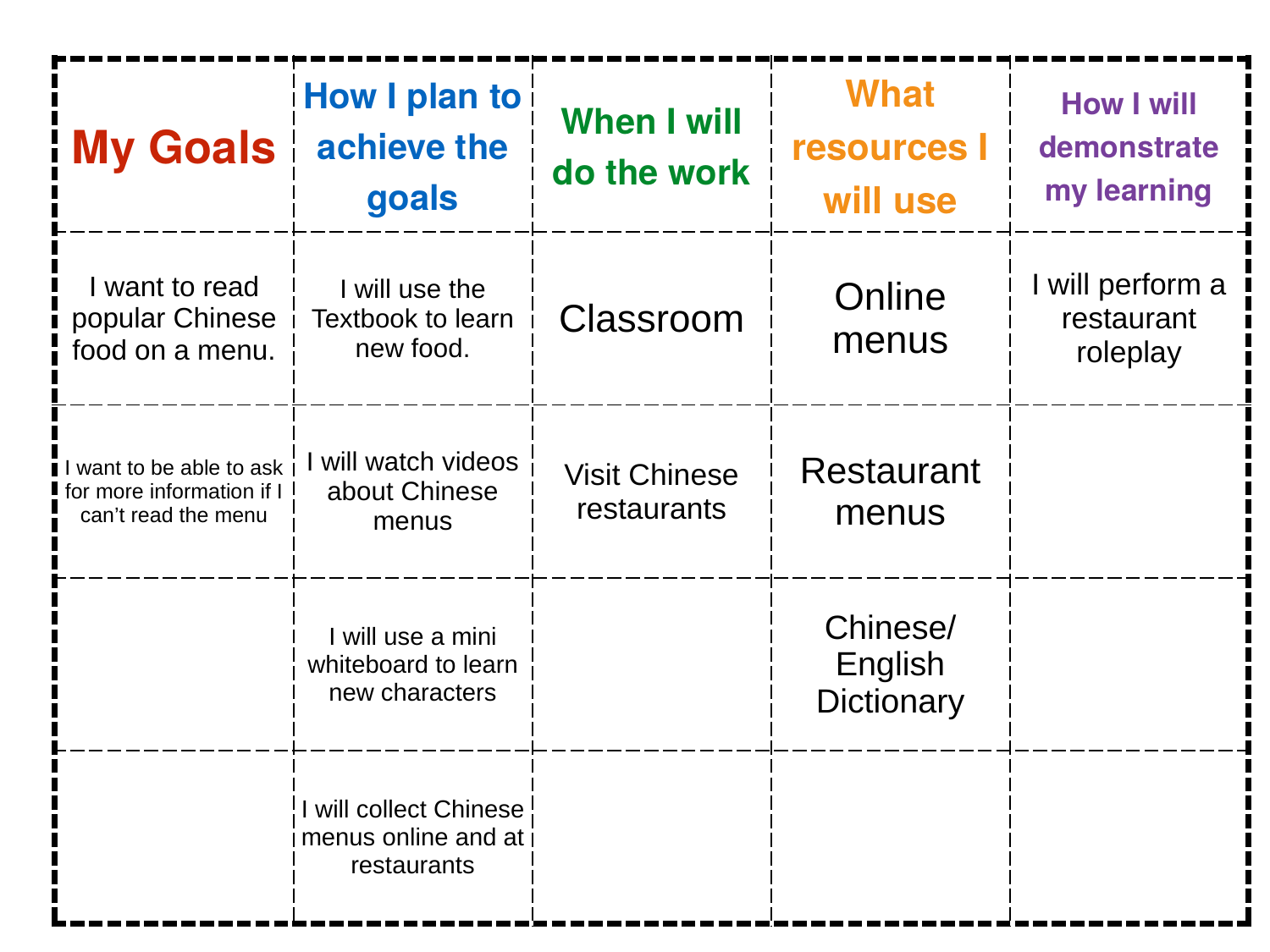

| My Goals | How I plan to achieve the goals | When I will do the work | What resources I will use | How I will demonstrate my learning |
| --- | --- | --- | --- | --- |
| I want to read popular Chinese food on a menu. | I will use the Textbook to learn new food. | Classroom | Online menus | I will perform a restaurant roleplay |
| I want to be able to ask for more information if I can’t read the menu | I will watch videos about Chinese menus | Visit Chinese restaurants | Restaurant menus |  |
|  | I will use a mini whiteboard to learn new characters |  | Chinese/ English Dictionary |  |
|  | I will collect Chinese menus online and at restaurants |  |  |  |